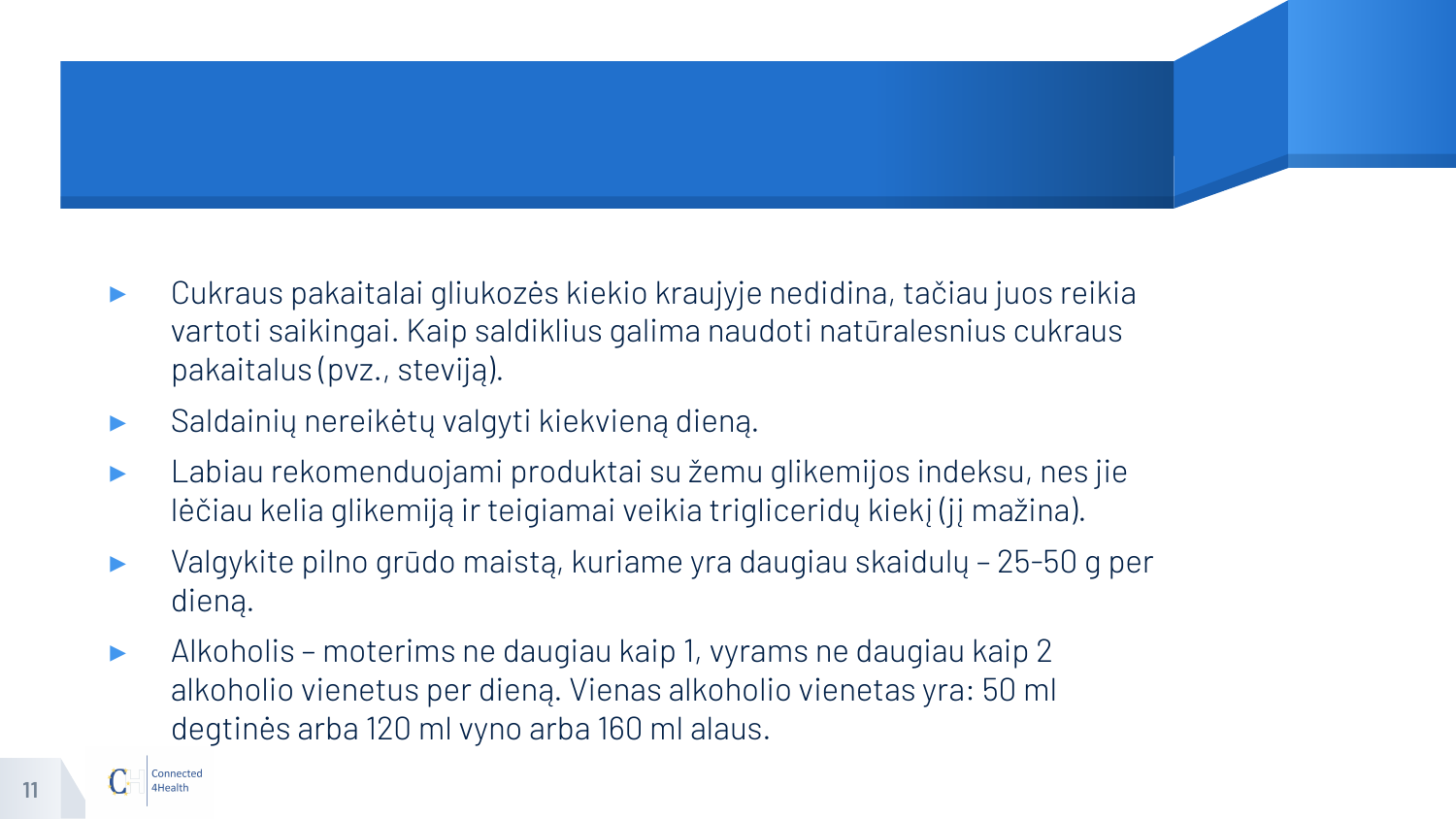

#
Cukraus pakaitalai gliukozės kiekio kraujyje nedidina, tačiau juos reikia vartoti saikingai. Kaip saldiklius galima naudoti natūralesnius cukraus pakaitalus (pvz., steviją).
Saldainių nereikėtų valgyti kiekvieną dieną.
Labiau rekomenduojami produktai su žemu glikemijos indeksu, nes jie lėčiau kelia glikemiją ir teigiamai veikia trigliceridų kiekį (jį mažina).
Valgykite pilno grūdo maistą, kuriame yra daugiau skaidulų – 25-50 g per dieną.
Alkoholis – moterims ne daugiau kaip 1, vyrams ne daugiau kaip 2 alkoholio vienetus per dieną. Vienas alkoholio vienetas yra: 50 ml degtinės arba 120 ml vyno arba 160 ml alaus.
11